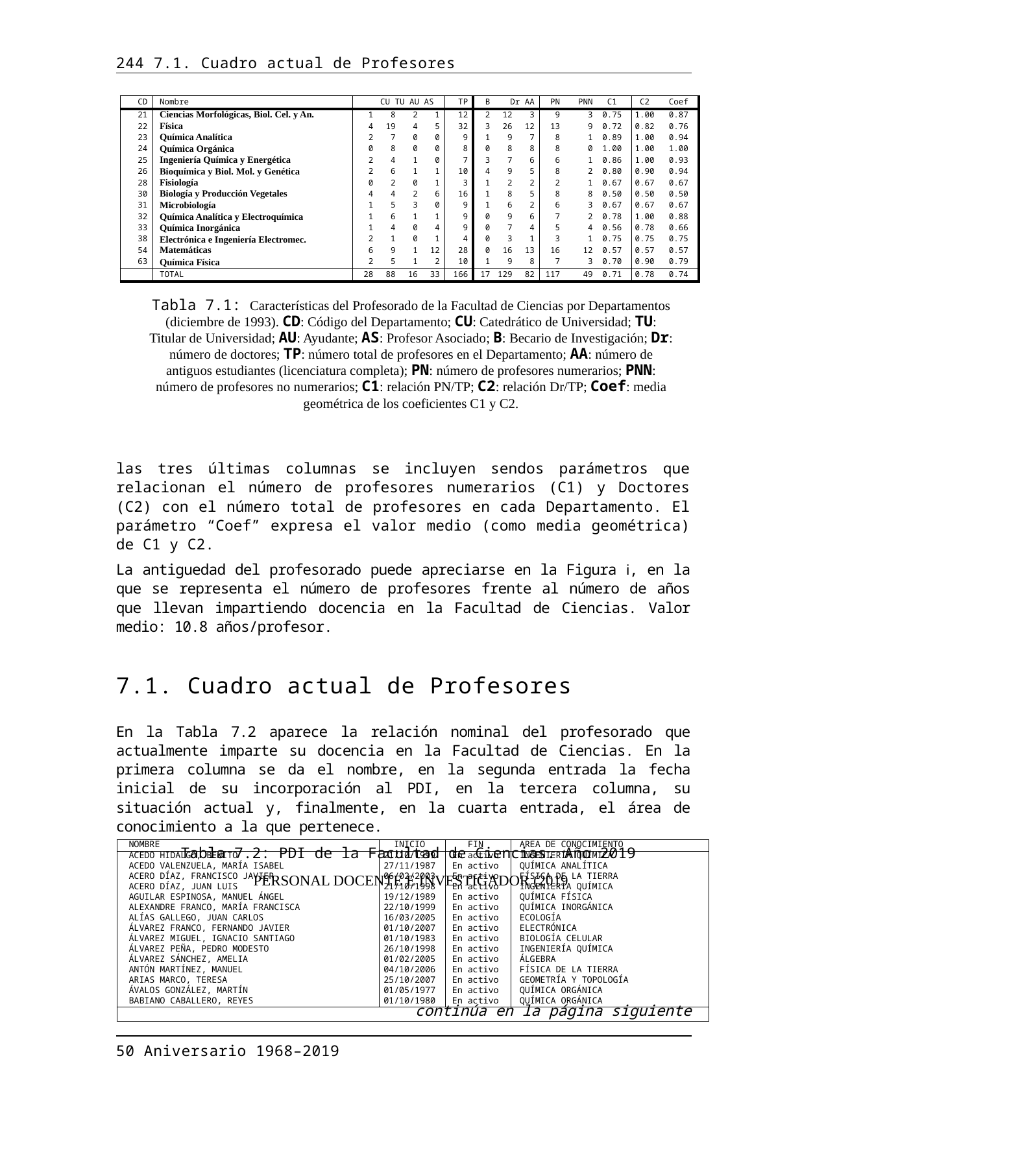

244 7.1. Cuadro actual de Profesores
| CD | Nombre | CU TU AU AS |  |  |  | TP | B | Dr AA |  | PN | PNN | C1 | C2 | Coef |
| --- | --- | --- | --- | --- | --- | --- | --- | --- | --- | --- | --- | --- | --- | --- |
| 21 | Ciencias Morfológicas, Biol. Cel. y An. | 1 | 8 | 2 | 1 | 12 | 2 | 12 | 3 | 9 | 3 | 0.75 | 1.00 | 0.87 |
| 22 | Física | 4 | 19 | 4 | 5 | 32 | 3 | 26 | 12 | 13 | 9 | 0.72 | 0.82 | 0.76 |
| 23 | Química Analítica | 2 | 7 | 0 | 0 | 9 | 1 | 9 | 7 | 8 | 1 | 0.89 | 1.00 | 0.94 |
| 24 | Química Orgánica | 0 | 8 | 0 | 0 | 8 | 0 | 8 | 8 | 8 | 0 | 1.00 | 1.00 | 1.00 |
| 25 | Ingeniería Química y Energética | 2 | 4 | 1 | 0 | 7 | 3 | 7 | 6 | 6 | 1 | 0.86 | 1.00 | 0.93 |
| 26 | Bioquímica y Biol. Mol. y Genética | 2 | 6 | 1 | 1 | 10 | 4 | 9 | 5 | 8 | 2 | 0.80 | 0.90 | 0.94 |
| 28 | Fisiología | 0 | 2 | 0 | 1 | 3 | 1 | 2 | 2 | 2 | 1 | 0.67 | 0.67 | 0.67 |
| 30 | Biología y Producción Vegetales | 4 | 4 | 2 | 6 | 16 | 1 | 8 | 5 | 8 | 8 | 0.50 | 0.50 | 0.50 |
| 31 | Microbiología | 1 | 5 | 3 | 0 | 9 | 1 | 6 | 2 | 6 | 3 | 0.67 | 0.67 | 0.67 |
| 32 | Química Analítica y Electroquímica | 1 | 6 | 1 | 1 | 9 | 0 | 9 | 6 | 7 | 2 | 0.78 | 1.00 | 0.88 |
| 33 | Química Inorgánica | 1 | 4 | 0 | 4 | 9 | 0 | 7 | 4 | 5 | 4 | 0.56 | 0.78 | 0.66 |
| 38 | Electrónica e Ingeniería Electromec. | 2 | 1 | 0 | 1 | 4 | 0 | 3 | 1 | 3 | 1 | 0.75 | 0.75 | 0.75 |
| 54 | Matemáticas | 6 | 9 | 1 | 12 | 28 | 0 | 16 | 13 | 16 | 12 | 0.57 | 0.57 | 0.57 |
| 63 | Química Física | 2 | 5 | 1 | 2 | 10 | 1 | 9 | 8 | 7 | 3 | 0.70 | 0.90 | 0.79 |
|  | TOTAL | 28 | 88 | 16 | 33 | 166 | 17 | 129 | 82 | 117 | 49 | 0.71 | 0.78 | 0.74 |
Tabla 7.1: Características del Profesorado de la Facultad de Ciencias por Departamentos
(diciembre de 1993). CD: Código del Departamento; CU: Catedrático de Universidad; TU:
Titular de Universidad; AU: Ayudante; AS: Profesor Asociado; B: Becario de Investigación; Dr:
número de doctores; TP: número total de profesores en el Departamento; AA: número de
antiguos estudiantes (licenciatura completa); PN: número de profesores numerarios; PNN:
número de profesores no numerarios; C1: relación PN/TP; C2: relación Dr/TP; Coef: media
geométrica de los coeficientes C1 y C2.
las tres últimas columnas se incluyen sendos parámetros que relacionan el número de profesores numerarios (C1) y Doctores (C2) con el número total de profesores en cada Departamento. El parámetro “Coef” expresa el valor medio (como media geométrica) de C1 y C2.
La antiguedad del profesorado puede apreciarse en la Figura i, en la que se representa el número de profesores frente al número de años que llevan impartiendo docencia en la Facultad de Ciencias. Valor medio: 10.8 años/profesor.
7.1. Cuadro actual de Profesores
En la Tabla 7.2 aparece la relación nominal del profesorado que actualmente imparte su docencia en la Facultad de Ciencias. En la primera columna se da el nombre, en la segunda entrada la fecha inicial de su incorporación al PDI, en la tercera columna, su situación actual y, finalmente, en la cuarta entrada, el área de conocimiento a la que pertenece.
Tabla 7.2: PDI de la Facultad de Ciencias. Año 2019
PERSONAL DOCENTE E INVESTIGADOR (2019
| NOMBRE | INICIO | FIN | AREA DE CONOCIMIENTO |
| --- | --- | --- | --- |
| ACEDO HIDALGO, BENITO | 21/10/1999 | En activo | INGENIERÍA QUÍMICA |
| ACEDO VALENZUELA, MARÍA ISABEL | 27/11/1987 | En activo | QUÍMICA ANALÍTICA |
| ACERO DÍAZ, FRANCISCO JAVIER | 06/02/2003 | En activo | FÍSICA DE LA TIERRA |
| ACERO DÍAZ, JUAN LUIS | 21/10/1998 | En activo | INGENIERÍA QUÍMICA |
| AGUILAR ESPINOSA, MANUEL ÁNGEL | 19/12/1989 | En activo | QUÍMICA FÍSICA |
| ALEXANDRE FRANCO, MARÍA FRANCISCA | 22/10/1999 | En activo | QUÍMICA INORGÁNICA |
| ALÍAS GALLEGO, JUAN CARLOS | 16/03/2005 | En activo | ECOLOGÍA |
| ÁLVAREZ FRANCO, FERNANDO JAVIER | 01/10/2007 | En activo | ELECTRÓNICA |
| ÁLVAREZ MIGUEL, IGNACIO SANTIAGO | 01/10/1983 | En activo | BIOLOGÍA CELULAR |
| ÁLVAREZ PEÑA, PEDRO MODESTO | 26/10/1998 | En activo | INGENIERÍA QUÍMICA |
| ÁLVAREZ SÁNCHEZ, AMELIA | 01/02/2005 | En activo | ÁLGEBRA |
| ANTÓN MARTÍNEZ, MANUEL | 04/10/2006 | En activo | FÍSICA DE LA TIERRA |
| ARIAS MARCO, TERESA | 25/10/2007 | En activo | GEOMETRÍA Y TOPOLOGÍA |
| ÁVALOS GONZÁLEZ, MARTÍN | 01/05/1977 | En activo | QUÍMICA ORGÁNICA |
| BABIANO CABALLERO, REYES | 01/10/1980 | En activo | QUÍMICA ORGÁNICA |
| continúa en la página siguiente |  |  |  |
50 Aniversario 1968–2019